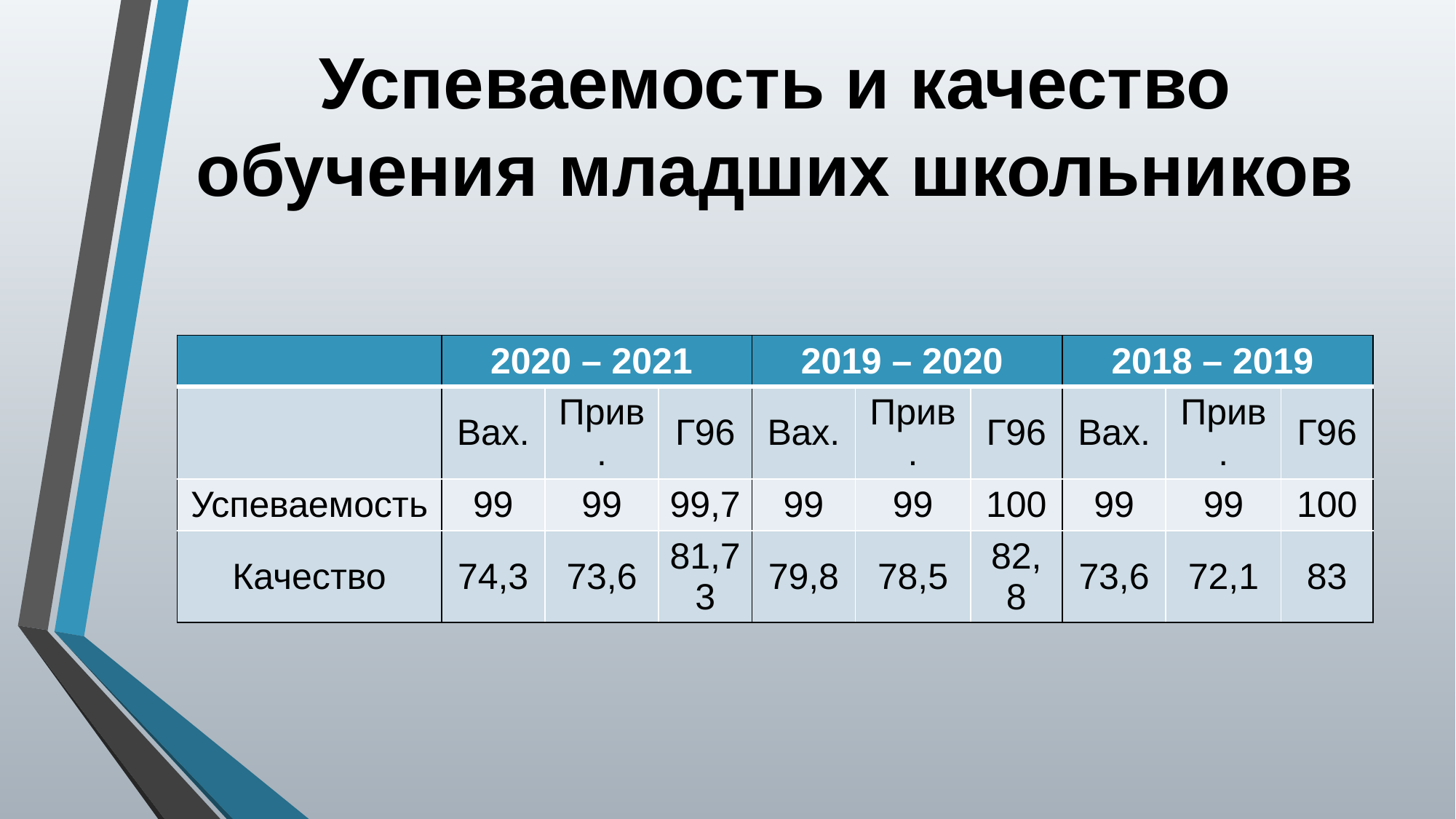

# Успеваемость и качество обучения младших школьников
|  | 2020 – 2021 |  |  | 2019 – 2020 |  |  | 2018 – 2019 |  |  |
| --- | --- | --- | --- | --- | --- | --- | --- | --- | --- |
|  | Вах. | Прив. | Г96 | Вах. | Прив. | Г96 | Вах. | Прив. | Г96 |
| Успеваемость | 99 | 99 | 99,7 | 99 | 99 | 100 | 99 | 99 | 100 |
| Качество | 74,3 | 73,6 | 81,73 | 79,8 | 78,5 | 82,8 | 73,6 | 72,1 | 83 |